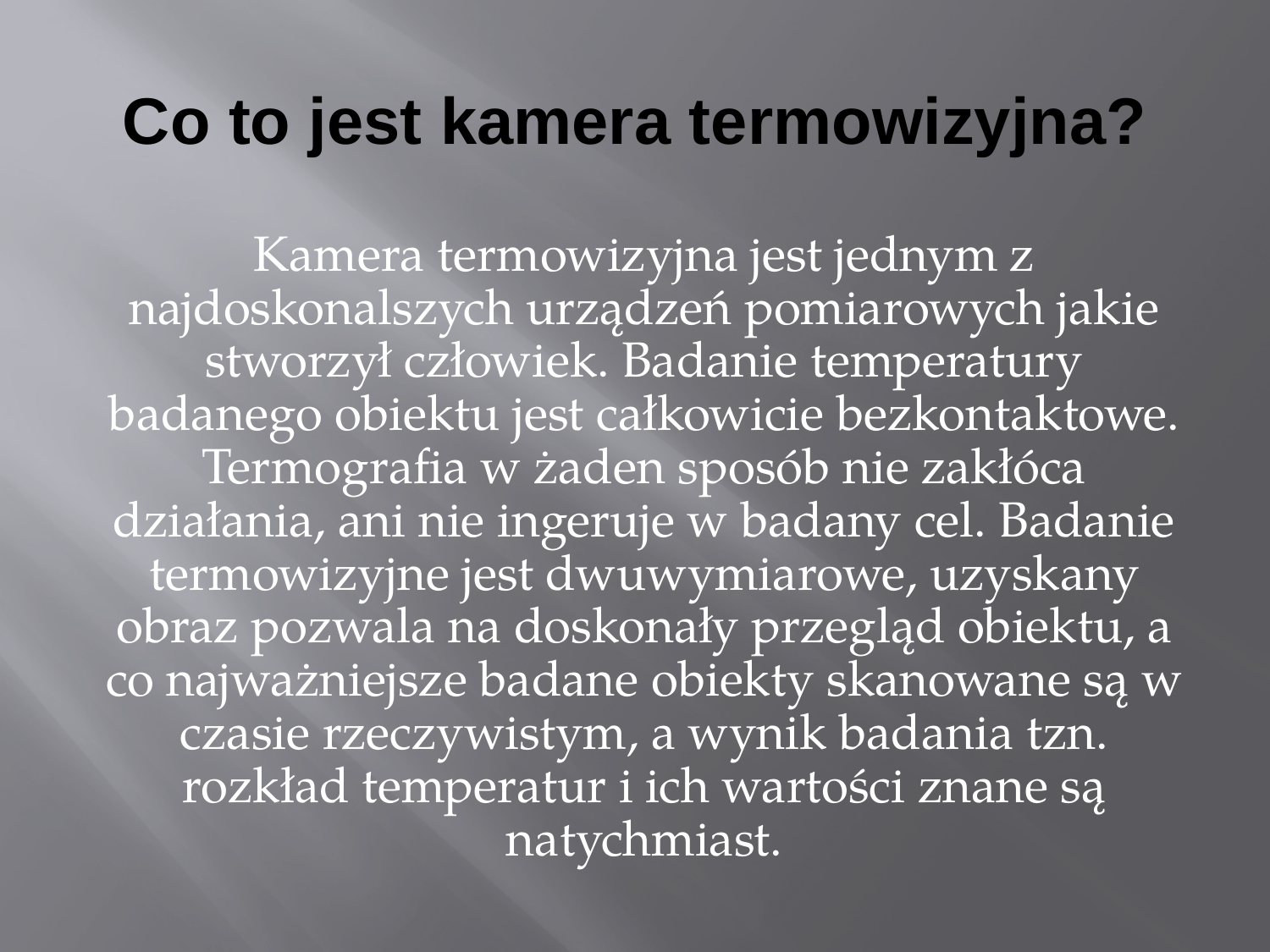

# Co to jest kamera termowizyjna?
Kamera termowizyjna jest jednym z najdoskonalszych urządzeń pomiarowych jakie stworzył człowiek. Badanie temperatury badanego obiektu jest całkowicie bezkontaktowe. Termografia w żaden sposób nie zakłóca działania, ani nie ingeruje w badany cel. Badanie termowizyjne jest dwuwymiarowe, uzyskany obraz pozwala na doskonały przegląd obiektu, a co najważniejsze badane obiekty skanowane są w czasie rzeczywistym, a wynik badania tzn. rozkład temperatur i ich wartości znane są natychmiast.